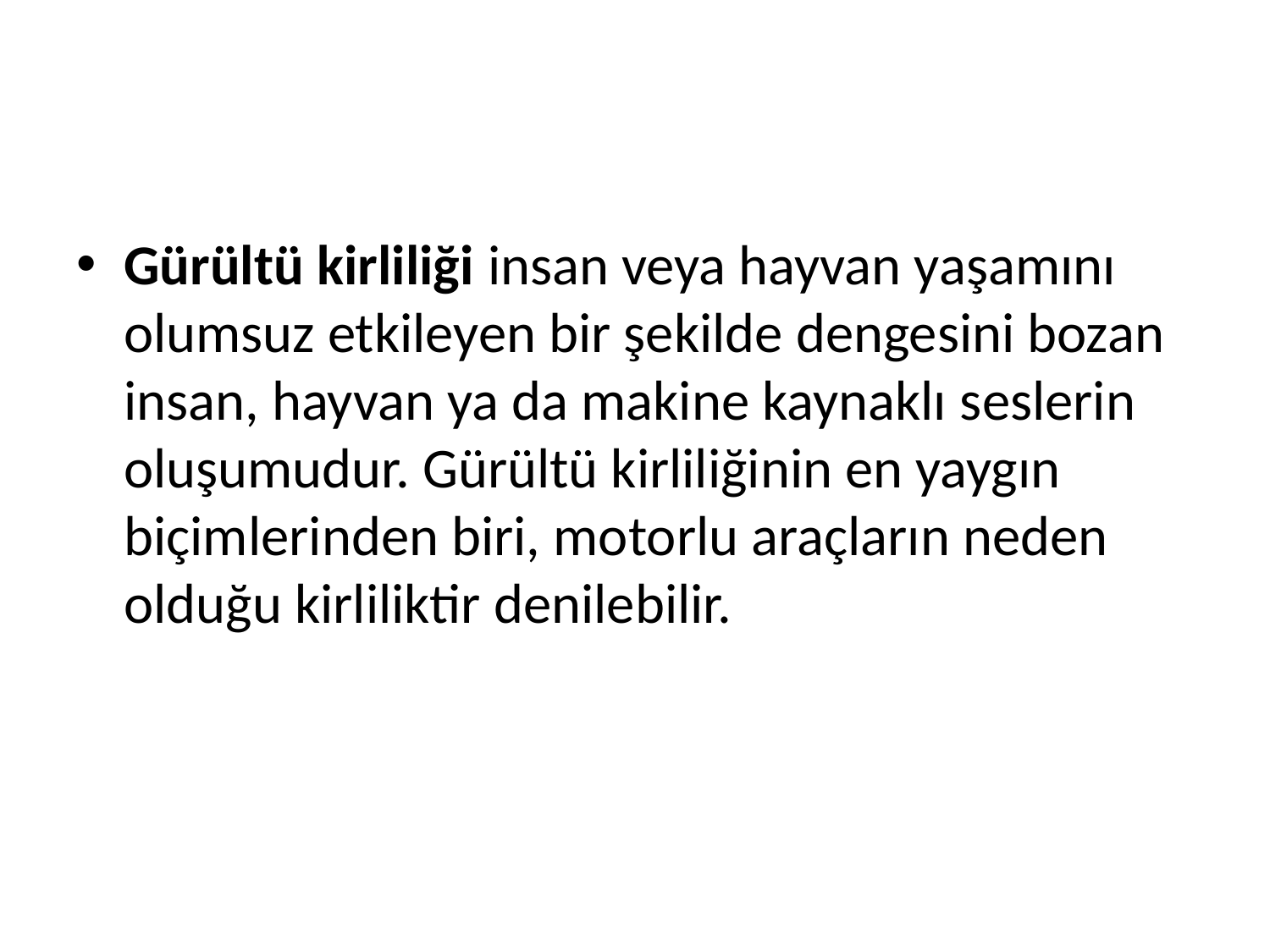

#
Gürültü kirliliği insan veya hayvan yaşamını olumsuz etkileyen bir şekilde dengesini bozan insan, hayvan ya da makine kaynaklı seslerin oluşumudur. Gürültü kirliliğinin en yaygın biçimlerinden biri, motorlu araçların neden olduğu kirliliktir denilebilir.